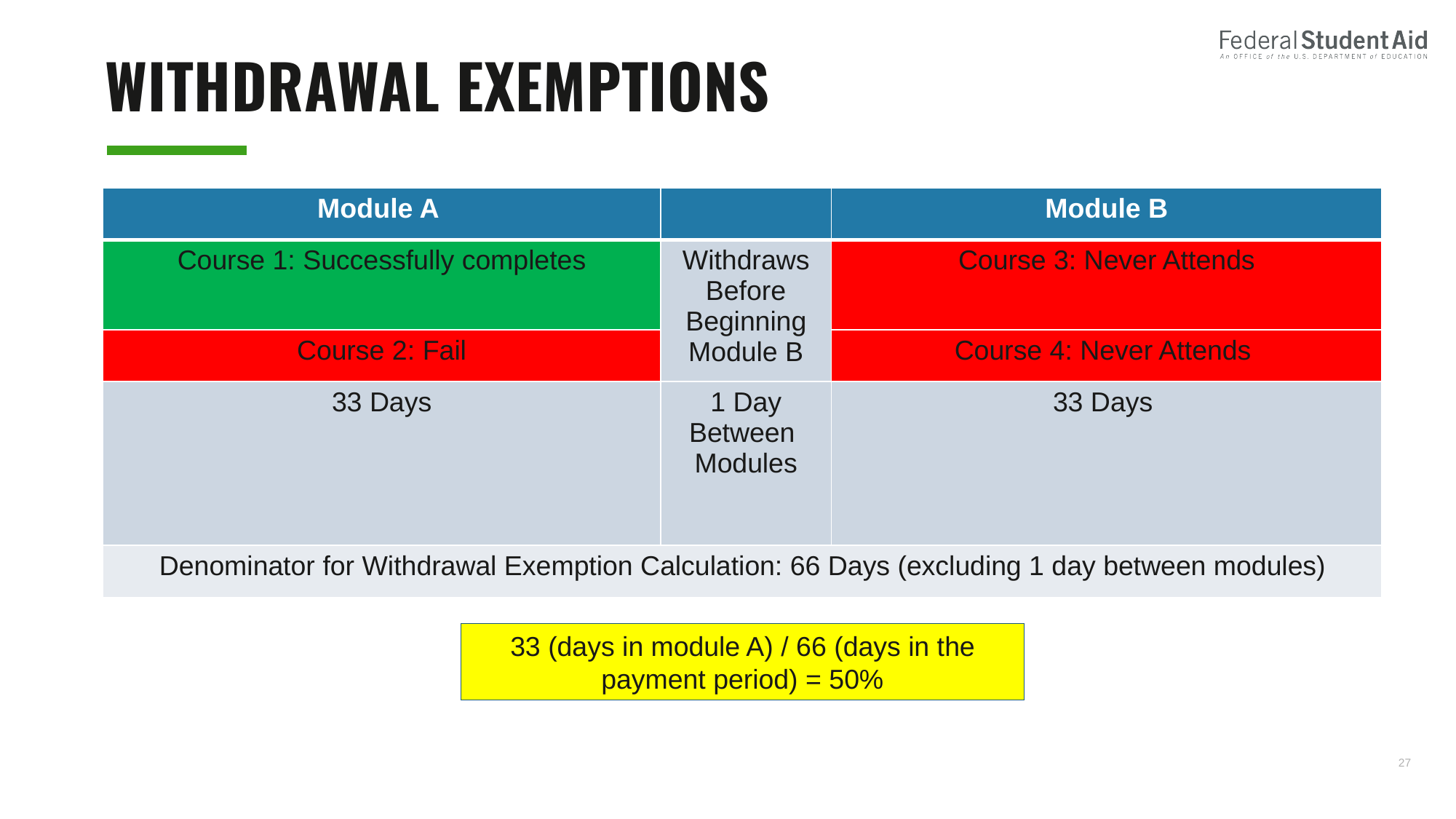

# Withdrawal exemptions
| Module A |  | Module B |
| --- | --- | --- |
| Course 1: Successfully completes | Withdraws Before Beginning Module B | Course 3: Never Attends |
| Course 2: Fail |  | Course 4: Never Attends |
| 33 Days | 1 Day Between Modules | 33 Days |
| Denominator for Withdrawal Exemption Calculation: 66 Days (excluding 1 day between modules) |  |  |
33 (days in module A) / 66 (days in the payment period) = 50%
27